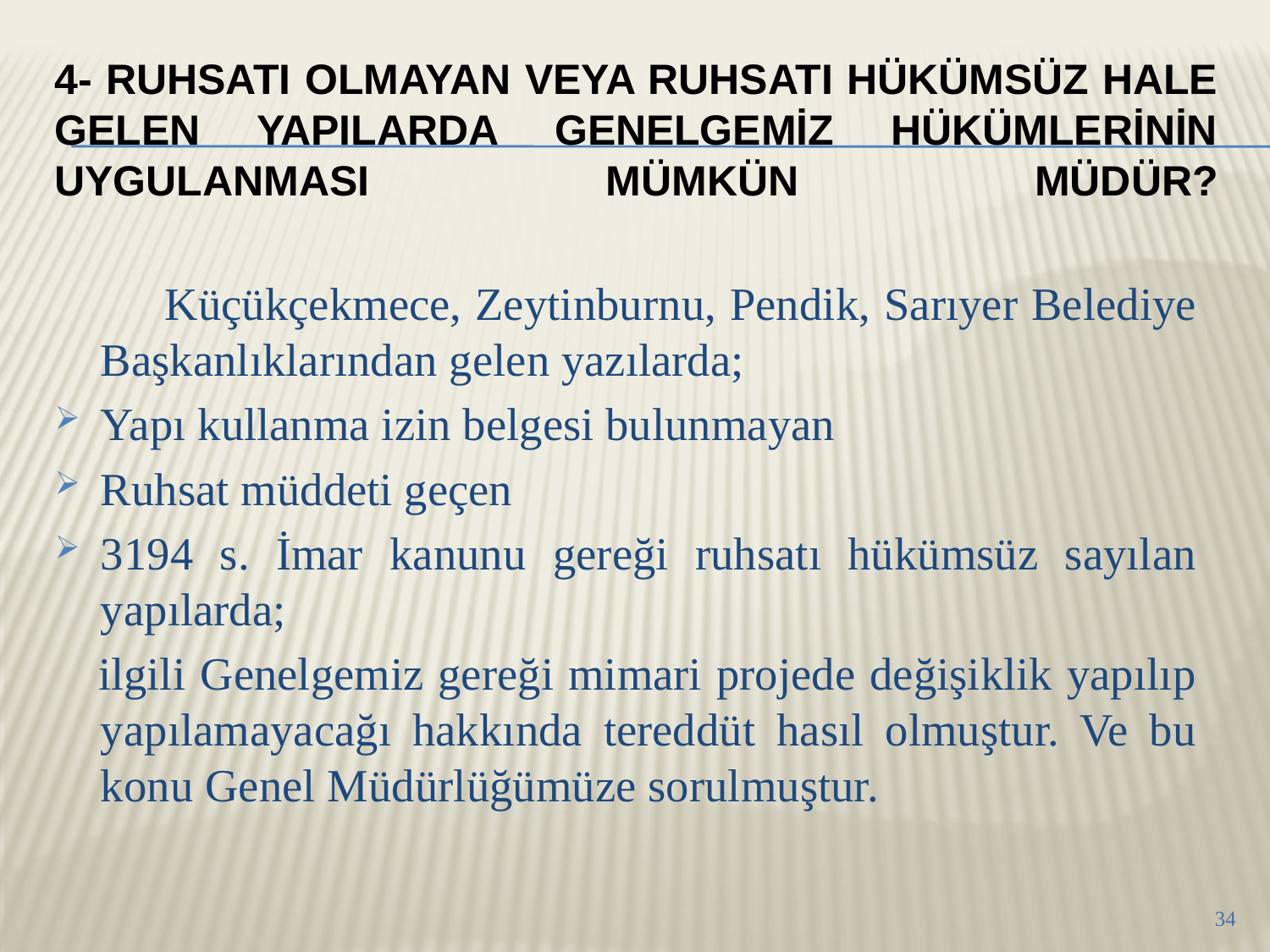

# 4- RuhsatI olmayan veya ruhsatI hükümsüz hale gelen yapIlarda Genelgemİz hükümlerİnİn uygulanmasI mümkün müdür?
        Küçükçekmece, Zeytinburnu, Pendik, Sarıyer Belediye Başkanlıklarından gelen yazılarda;
Yapı kullanma izin belgesi bulunmayan
Ruhsat müddeti geçen
3194 s. İmar kanunu gereği ruhsatı hükümsüz sayılan yapılarda;
   ilgili Genelgemiz gereği mimari projede değişiklik yapılıp yapılamayacağı hakkında tereddüt hasıl olmuştur. Ve bu konu Genel Müdürlüğümüze sorulmuştur.
34